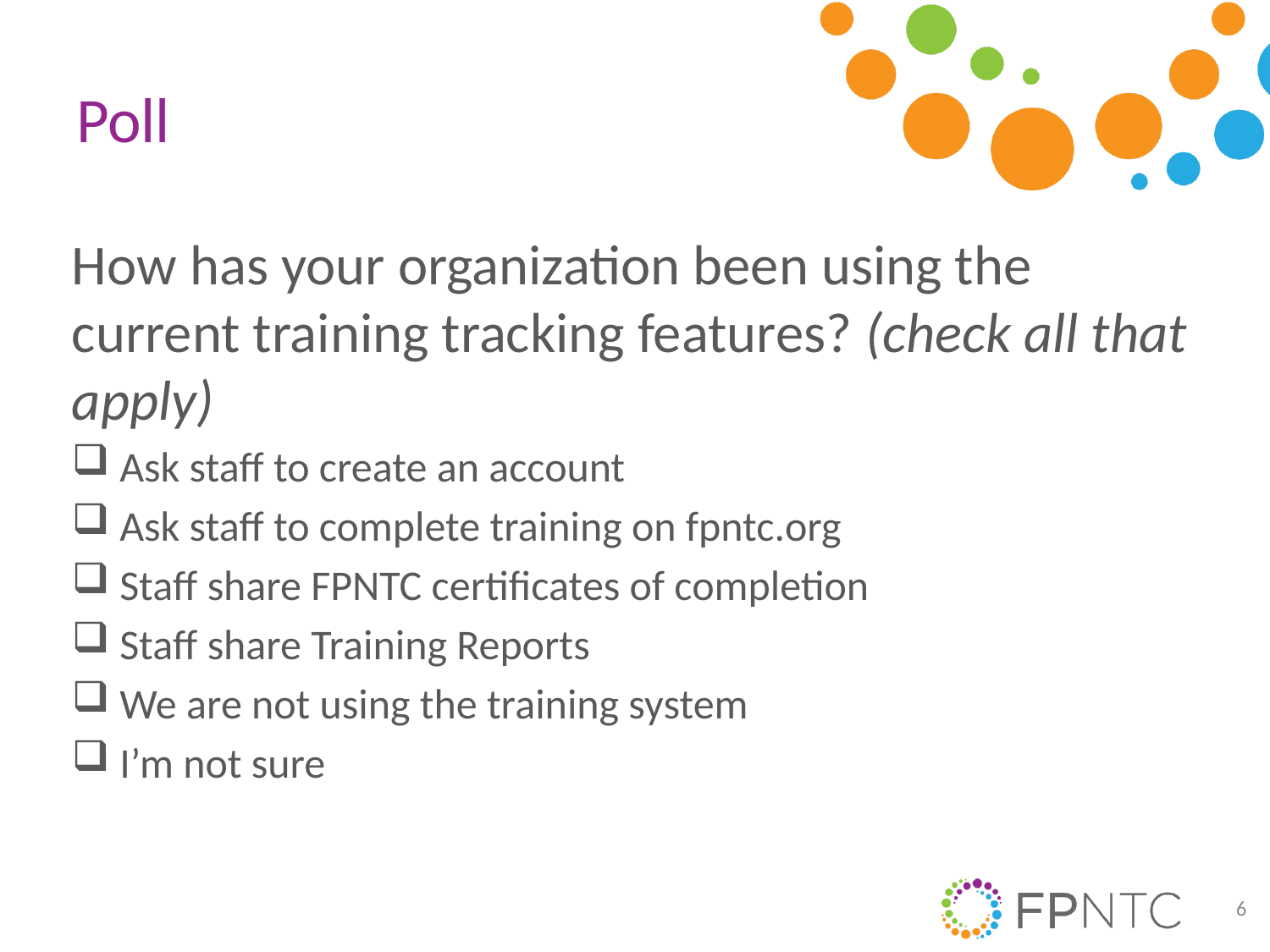

# Poll
How has your organization been using the current training tracking features? (check all that apply)
Ask staff to create an account
Ask staff to complete training on fpntc.org
Staff share FPNTC certificates of completion
Staff share Training Reports
We are not using the training system
I’m not sure

6